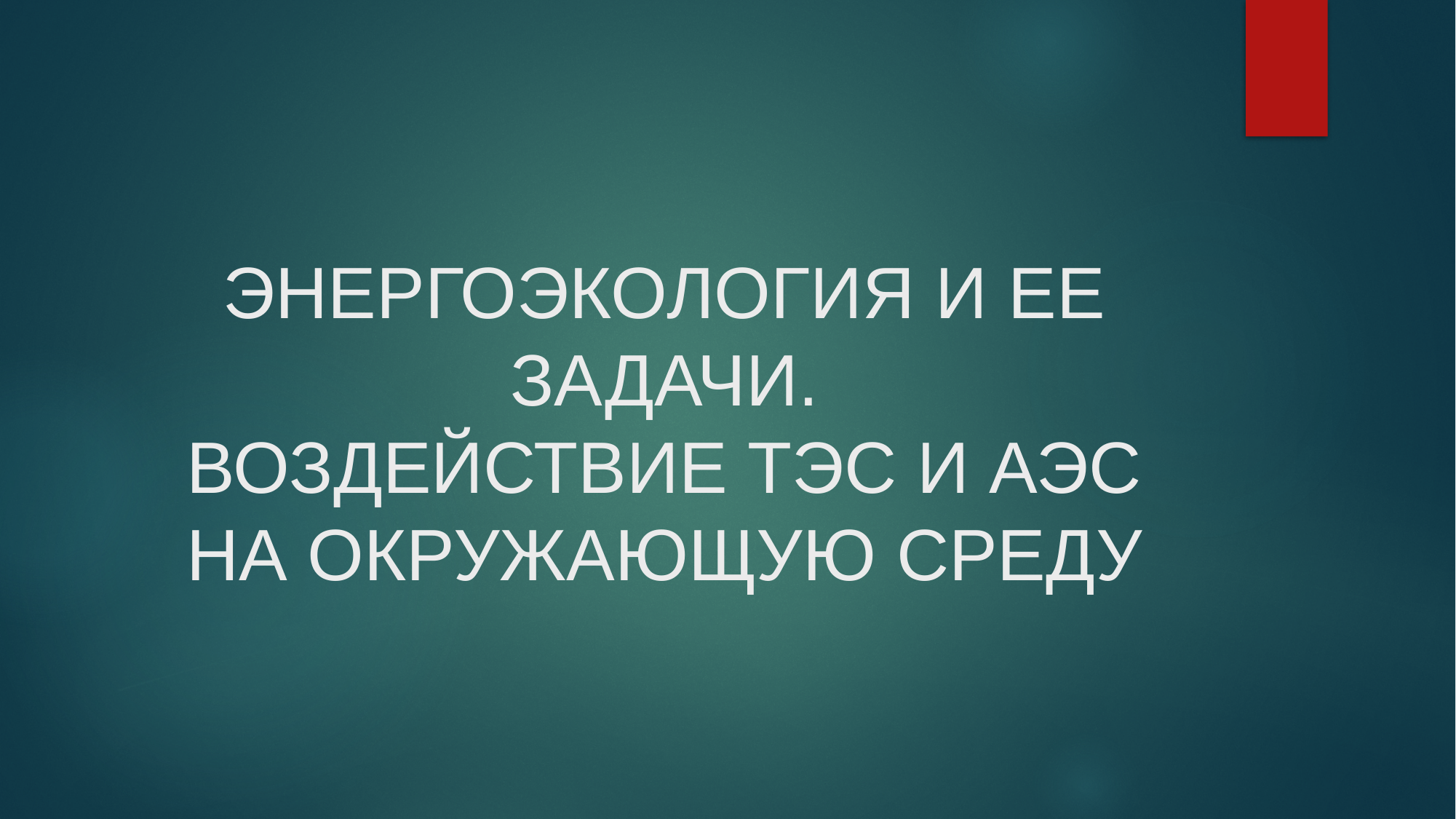

# ЭНЕРГОЭКОЛОГИЯ И ЕЕ ЗАДАЧИ. ВОЗДЕЙСТВИЕ ТЭС И АЭС НА ОКРУЖАЮЩУЮ СРЕДУ